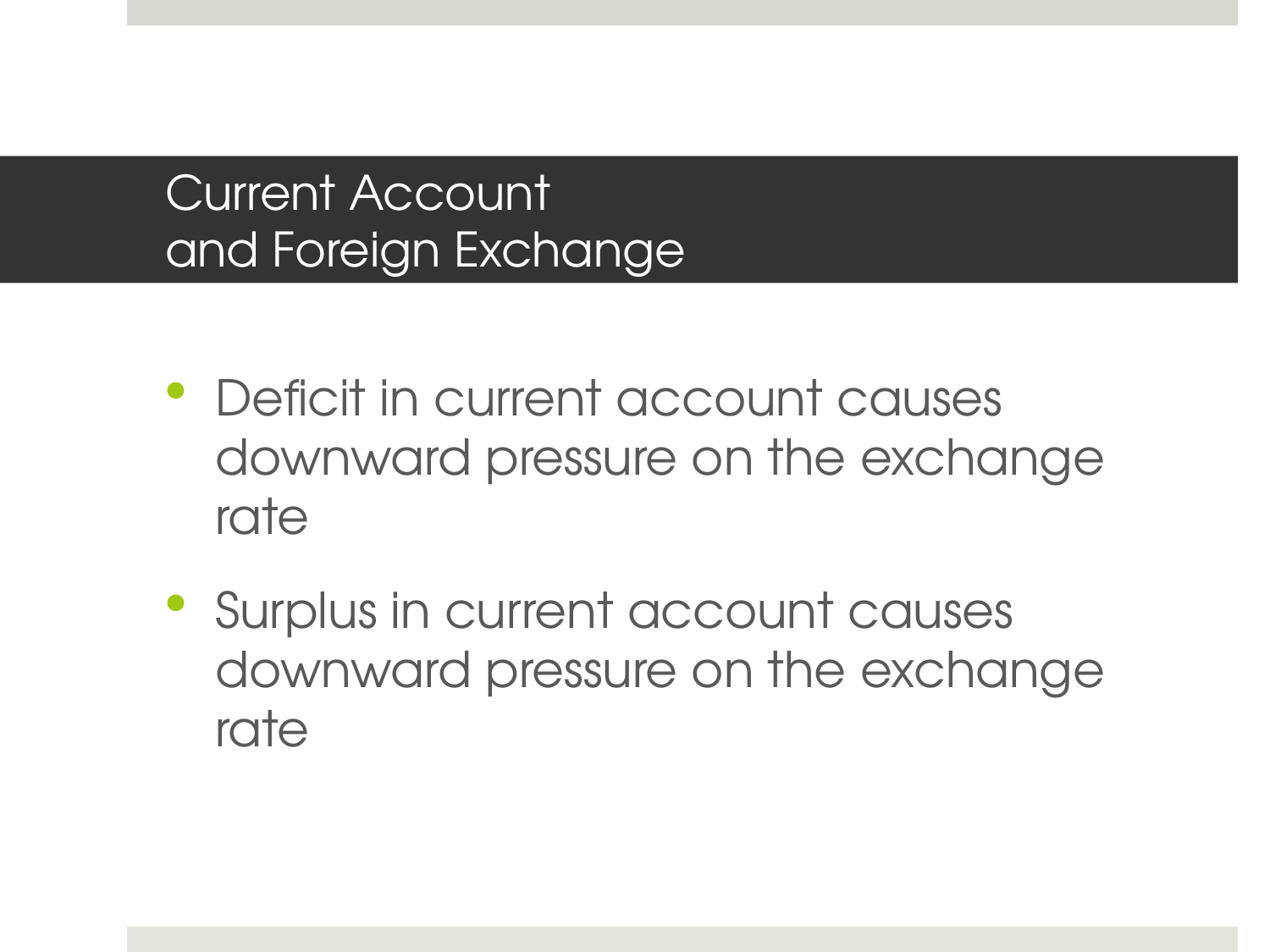

# Current Account and Foreign Exchange
Deficit in current account causes downward pressure on the exchange rate
Surplus in current account causes downward pressure on the exchange rate